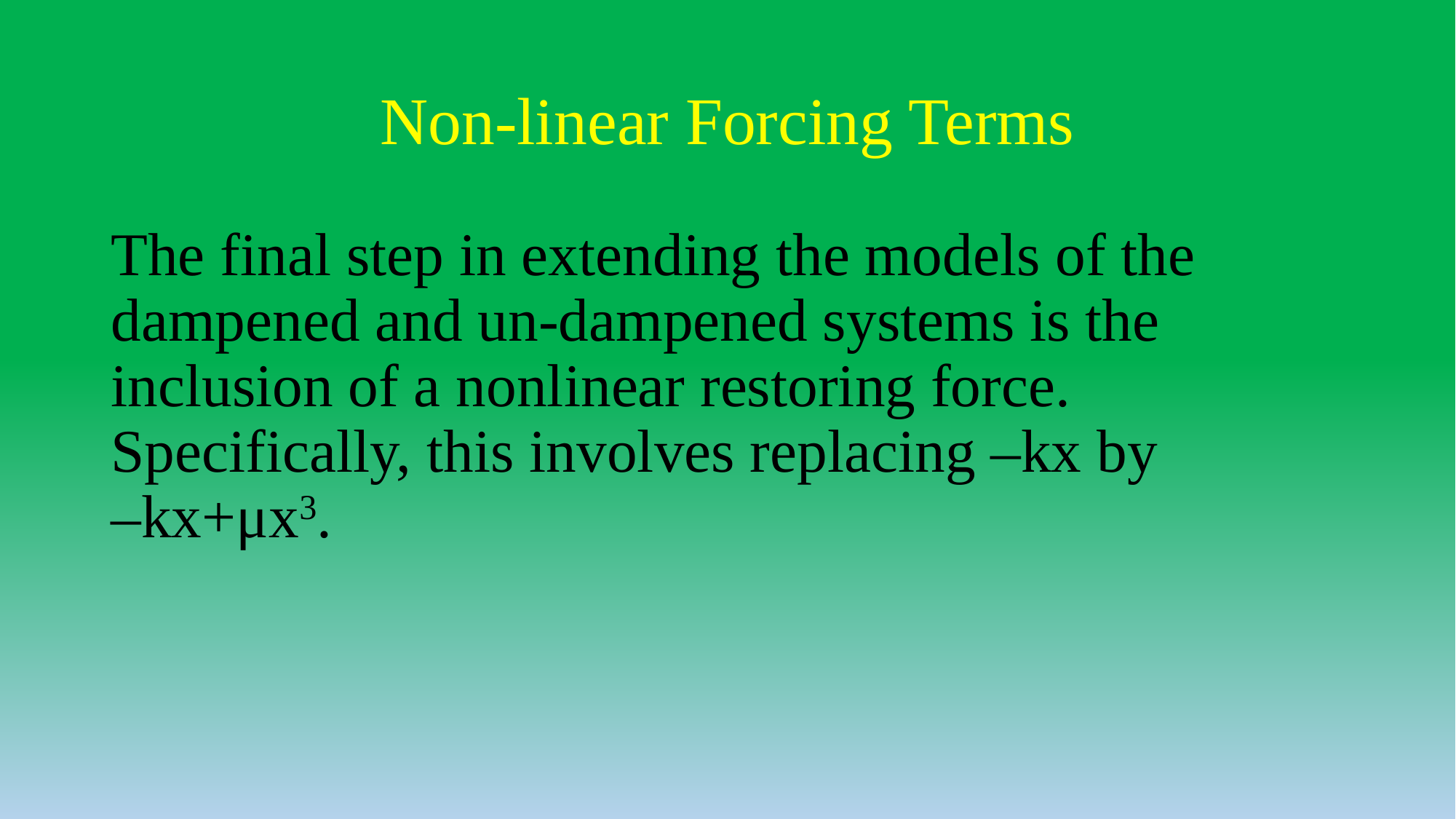

# Non-linear Forcing Terms
The final step in extending the models of the dampened and un-dampened systems is the inclusion of a nonlinear restoring force. Specifically, this involves replacing –kx by           –kx+μx3.